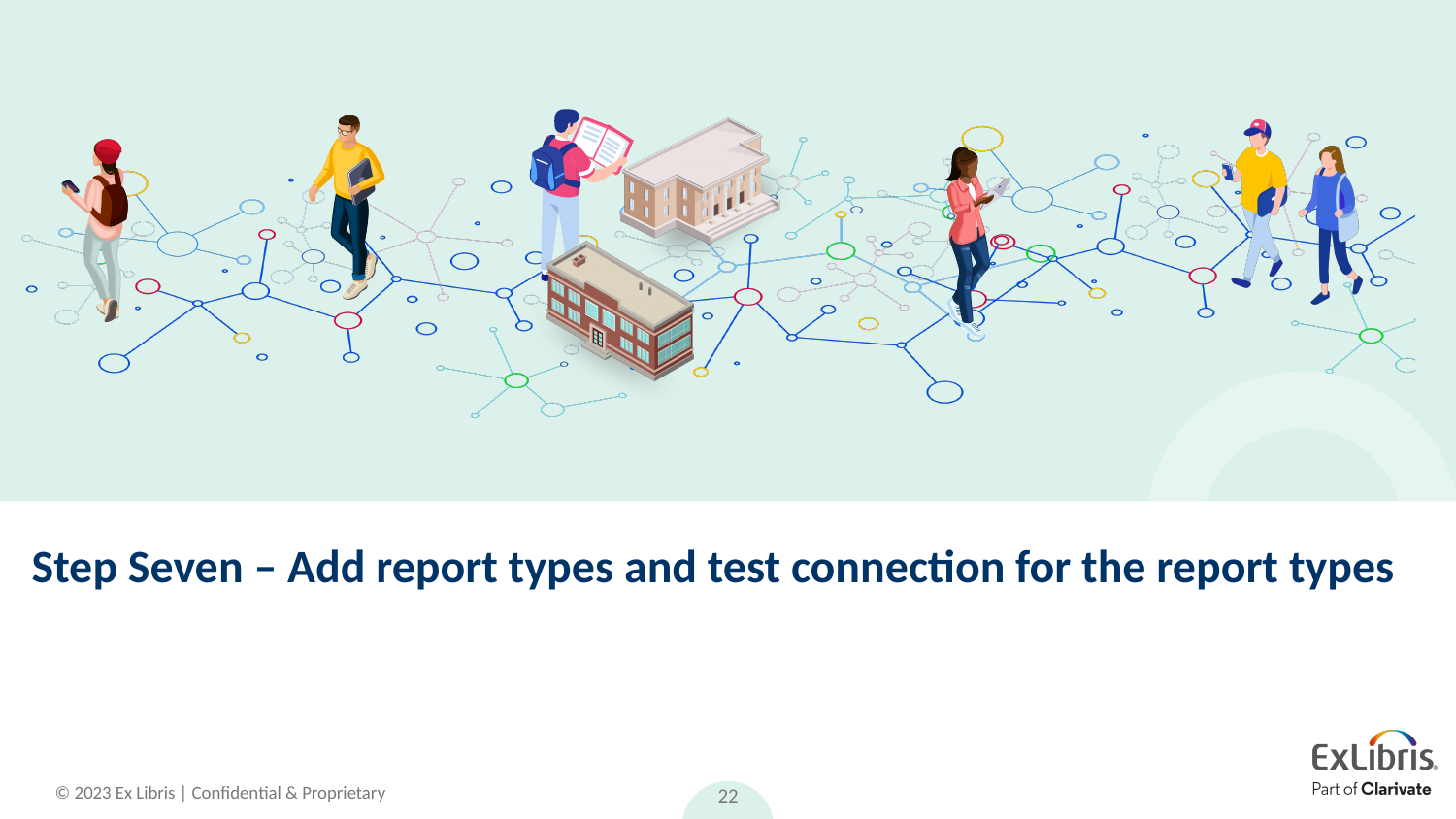

# Step Seven – Add report types and test connection for the report types
22